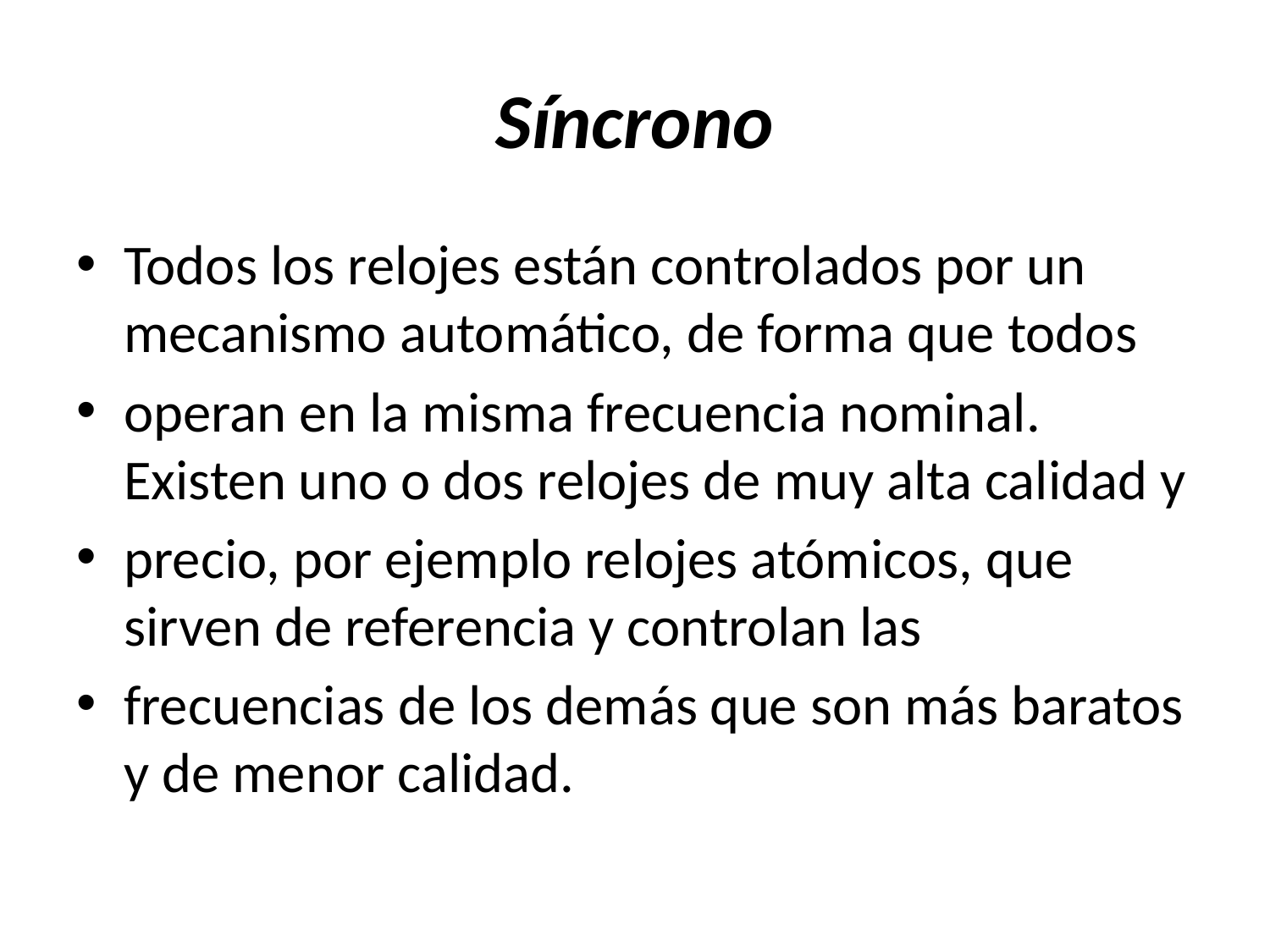

# Síncrono
Todos los relojes están controlados por un mecanismo automático, de forma que todos
operan en la misma frecuencia nominal. Existen uno o dos relojes de muy alta calidad y
precio, por ejemplo relojes atómicos, que sirven de referencia y controlan las
frecuencias de los demás que son más baratos y de menor calidad.